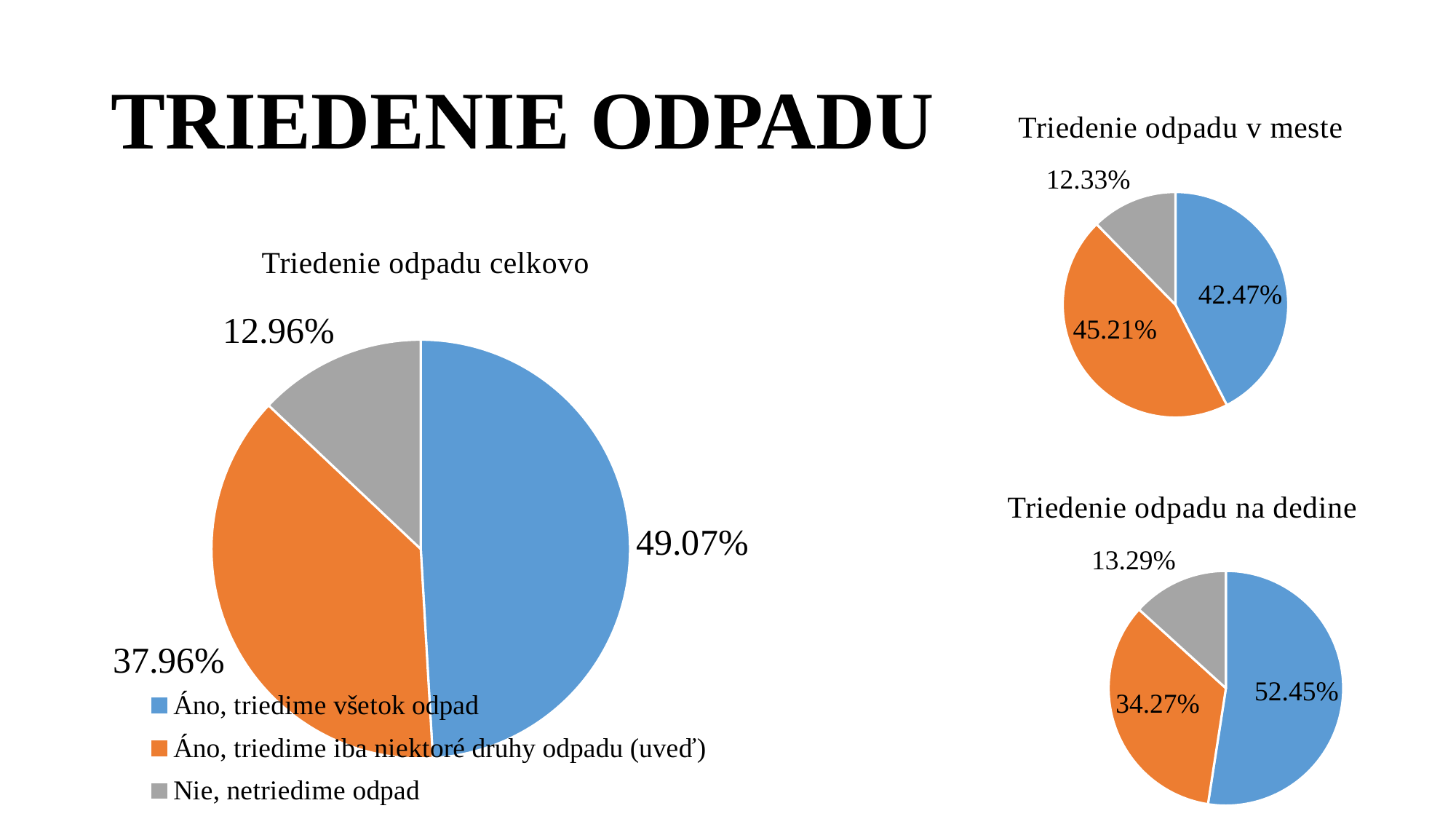

# TRIEDENIE ODPADU

### Chart: Triedenie odpadu v meste

| Category |  |  |
|---|---|---|
| Áno, triedime všetok odpad | 0.4247 | None |
| Áno, triedime iba niektoré druhy odpadu (uveď) | 0.4521 | None |
| Nie, netriedime odpad | 0.1233 | None |

### Chart: Triedenie odpadu celkovo

| Category |  |  |
|---|---|---|
| Áno, triedime všetok odpad | 0.4907 | None |
| Áno, triedime iba niektoré druhy odpadu (uveď) | 0.3796 | None |
| Nie, netriedime odpad | 0.1296 | None |

### Chart: Triedenie odpadu na dedine

| Category |  |  |
|---|---|---|
| Áno, triedime všetok odpad | 0.5245 | None |
| Áno, triedime iba niektoré druhy odpadu (uveď) | 0.3427 | None |
| Nie, netriedime odpad | 0.1329 | None |